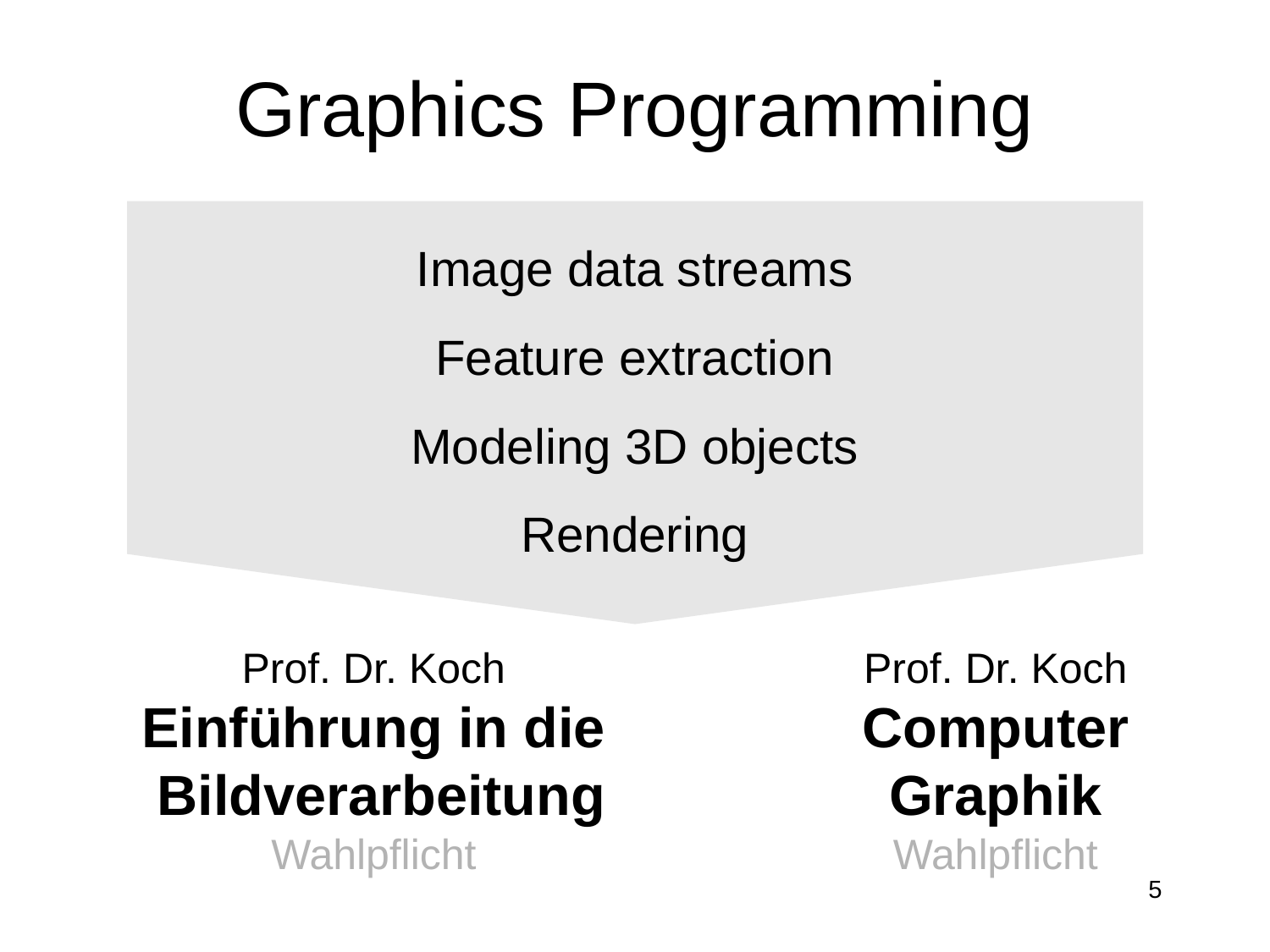

# Graphics Programming
Image data streams
Feature extraction
Modeling 3D objects
Rendering
Prof. Dr. Koch
Einführung in die
 Bildverarbeitung
Wahlpflicht
Prof. Dr. Koch
Computer
Graphik
Wahlpflicht
5